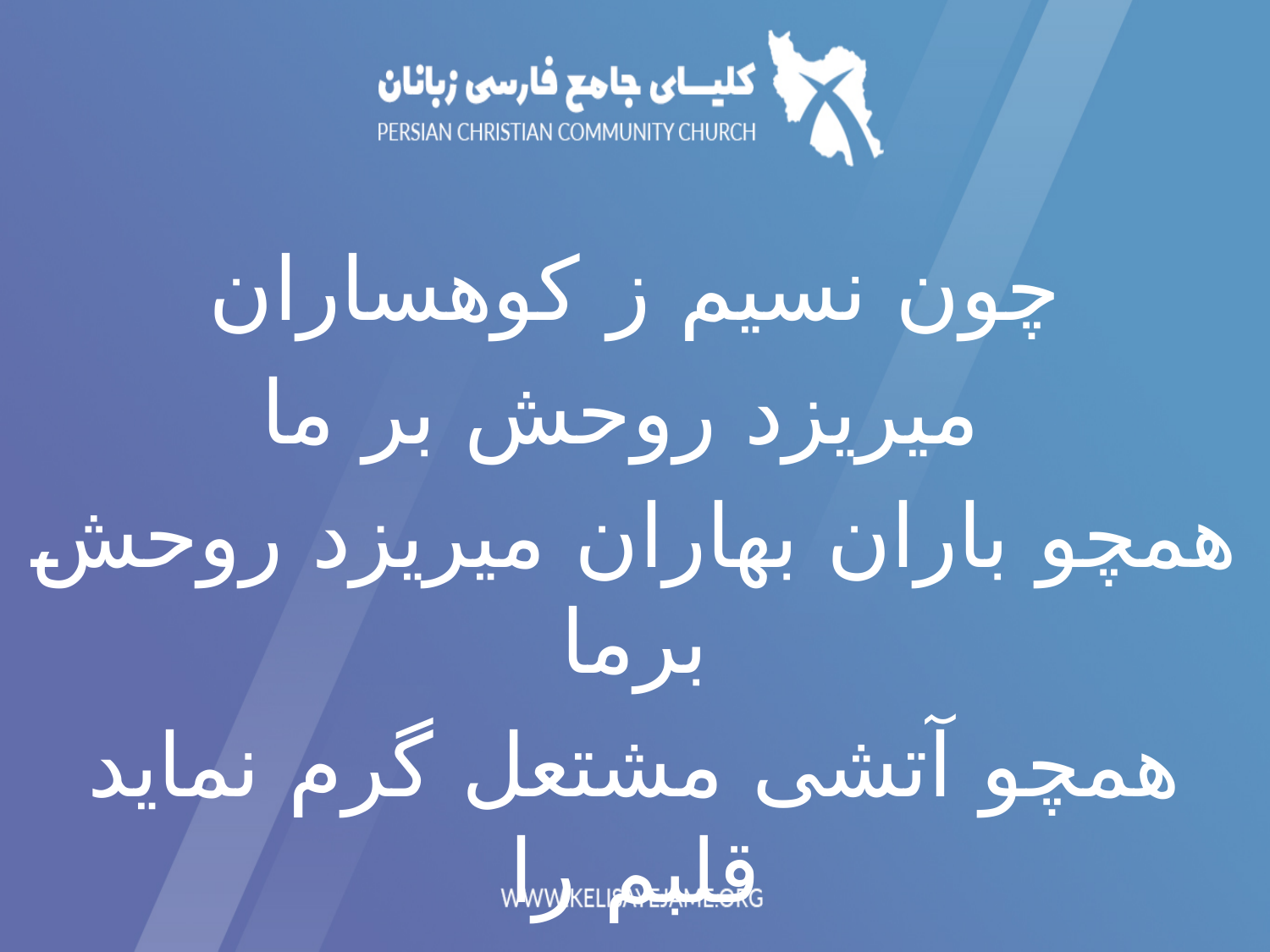

چون نسیم ز کوهساران
 میریزد روحش بر ما
همچو باران بهاران میریزد روحش برما
همچو آتشی مشتعل گرم نماید قلبم را